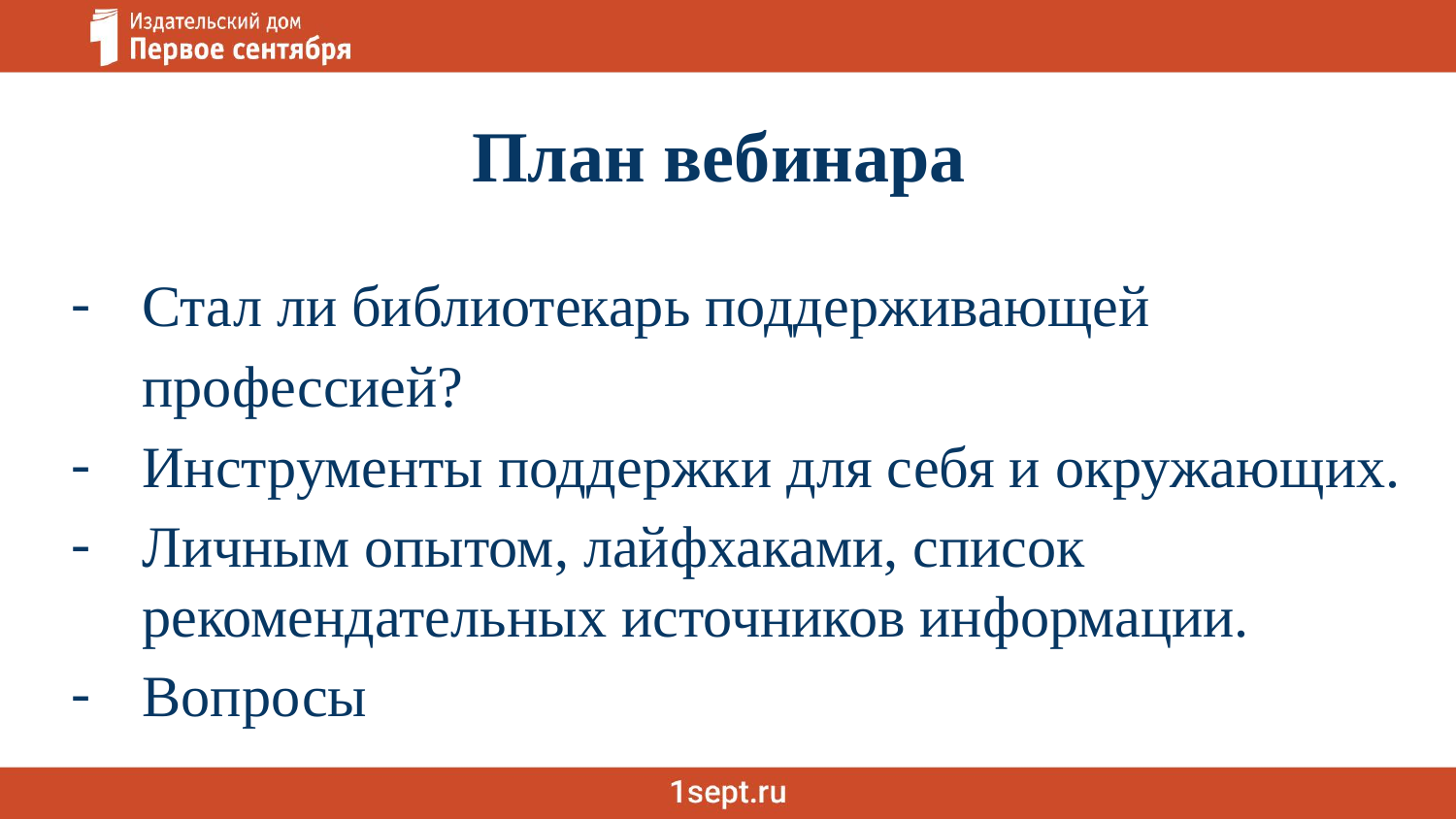

# План вебинара

Стал ли библиотекарь поддерживающей профессией?
Инструменты поддержки для себя и окружающих.
Личным опытом, лайфхаками, список рекомендательных источников информации.
Вопросы